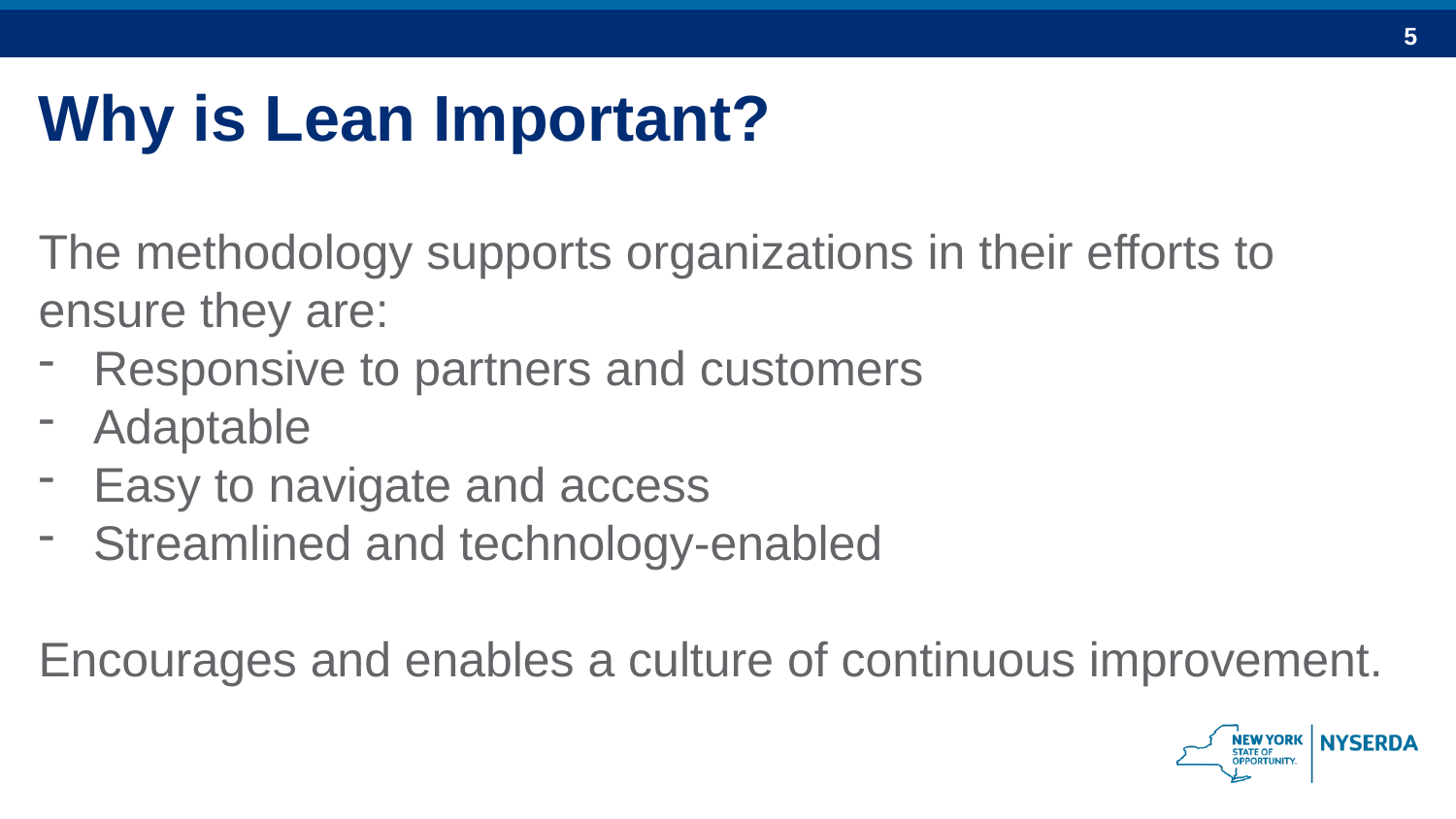

Why is Lean Important?
The methodology supports organizations in their efforts to ensure they are:
Responsive to partners and customers
Adaptable
Easy to navigate and access
Streamlined and technology-enabled

Encourages and enables a culture of continuous improvement.